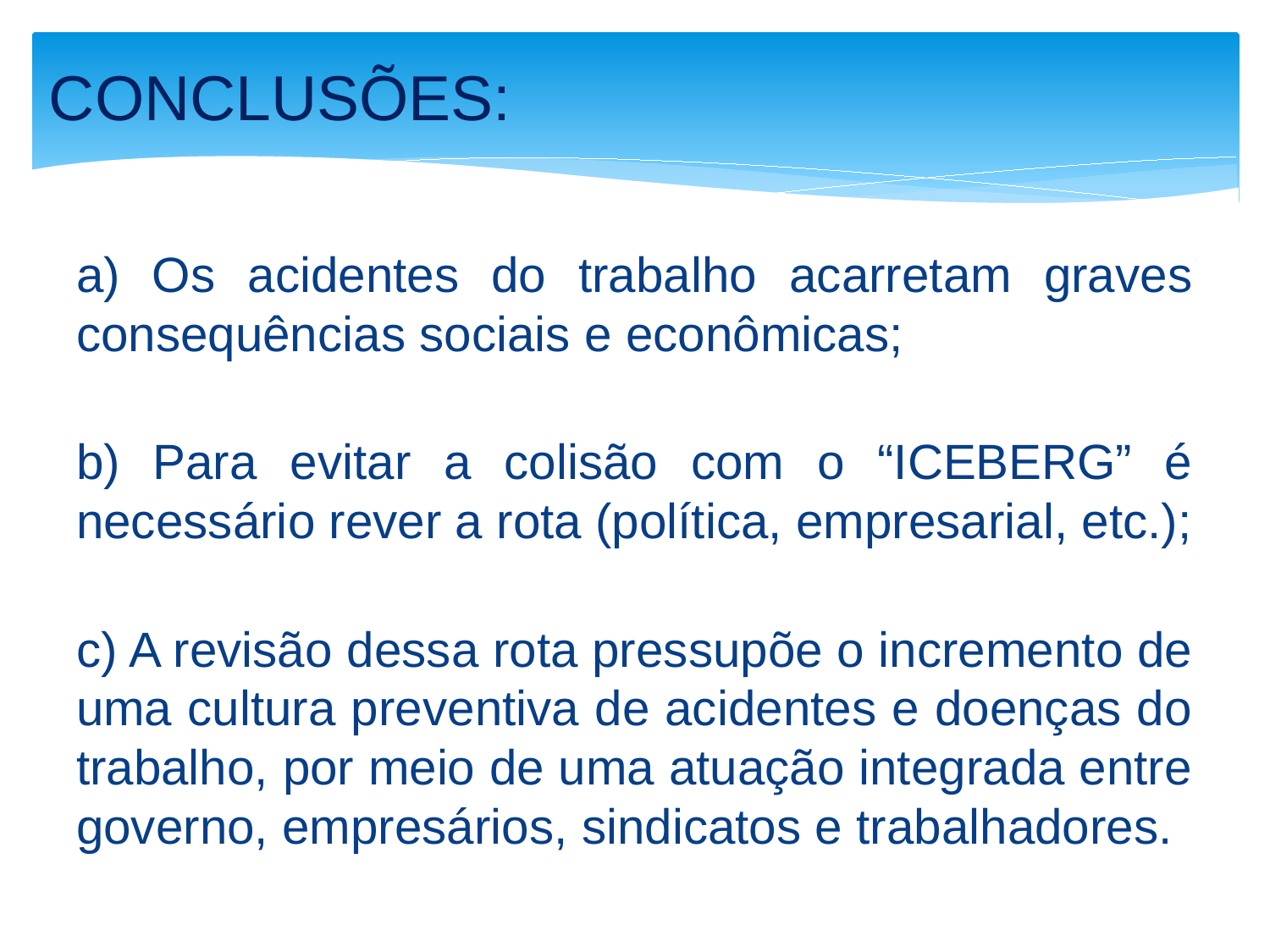

# CONCLUSÕES:
a) Os acidentes do trabalho acarretam graves consequências sociais e econômicas;

b) Para evitar a colisão com o “ICEBERG” é necessário rever a rota (política, empresarial, etc.);

c) A revisão dessa rota pressupõe o incremento de uma cultura preventiva de acidentes e doenças do trabalho, por meio de uma atuação integrada entre governo, empresários, sindicatos e trabalhadores.